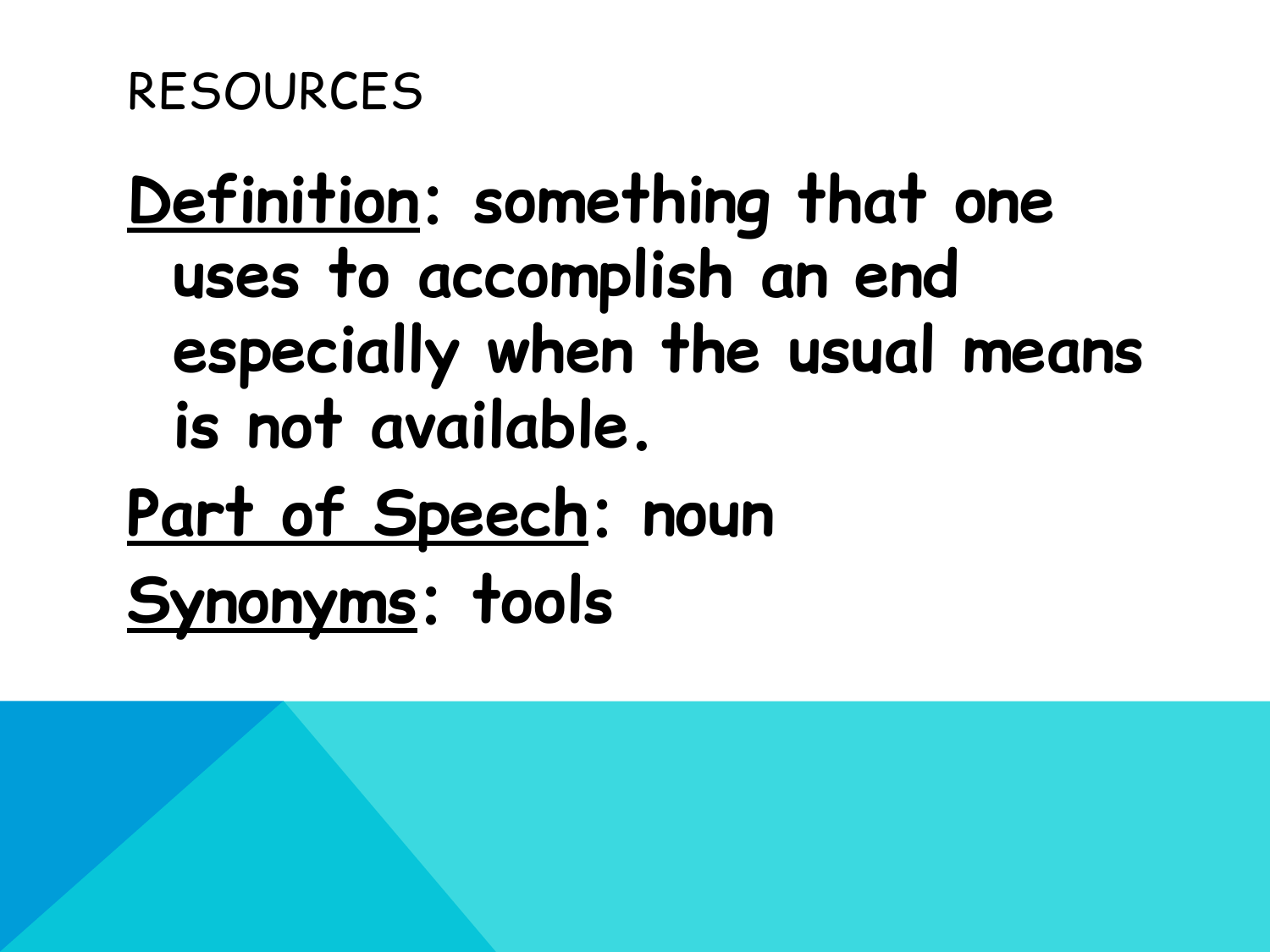

# resources
Definition: something that one uses to accomplish an end especially when the usual means is not available.
Part of Speech: noun
Synonyms: tools